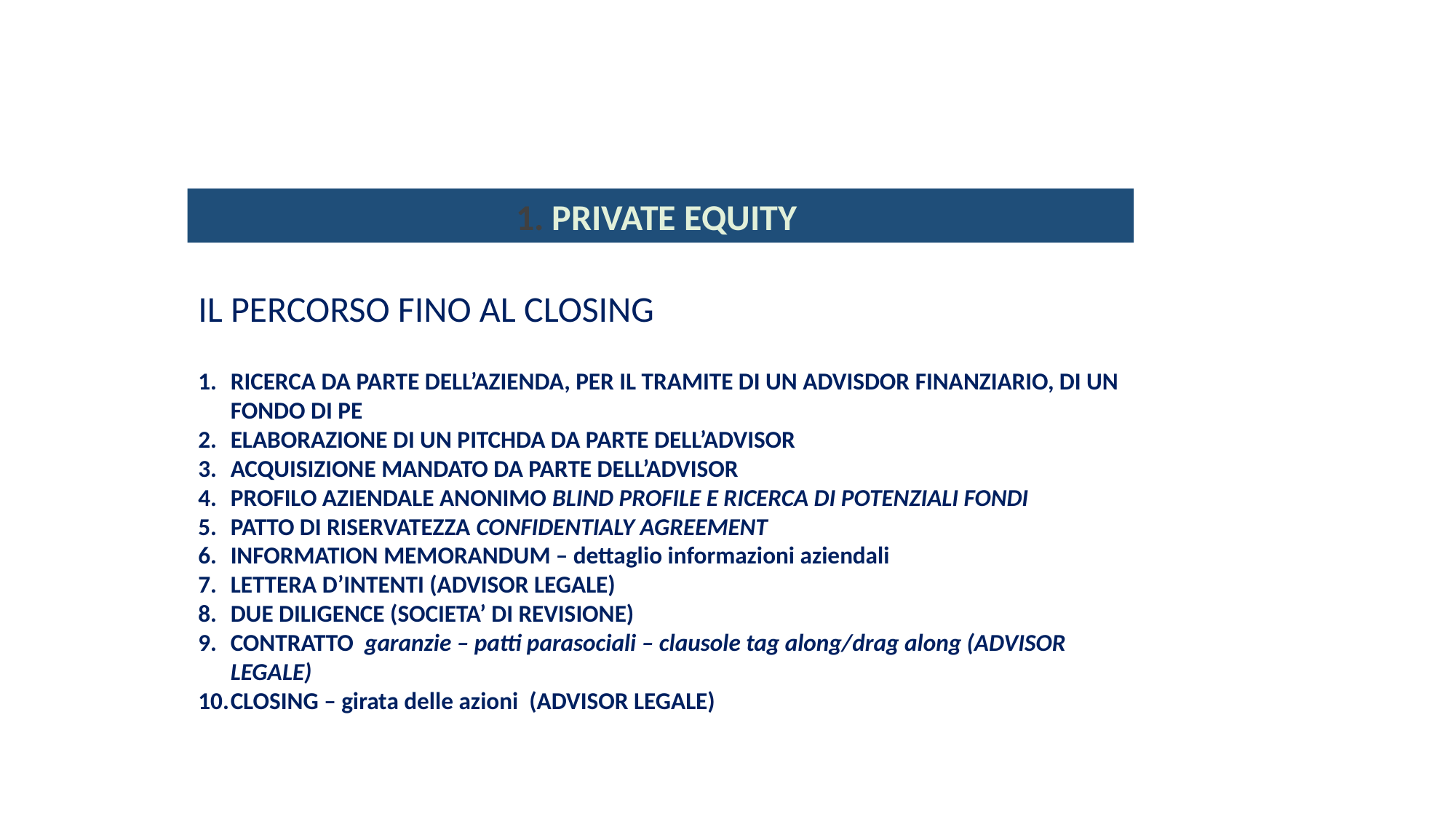

1. PRIVATE EQUITY
IL PERCORSO FINO AL CLOSING
RICERCA DA PARTE DELL’AZIENDA, PER IL TRAMITE DI UN ADVISDOR FINANZIARIO, DI UN FONDO DI PE
ELABORAZIONE DI UN PITCHDA DA PARTE DELL’ADVISOR
ACQUISIZIONE MANDATO DA PARTE DELL’ADVISOR
PROFILO AZIENDALE ANONIMO BLIND PROFILE E RICERCA DI POTENZIALI FONDI
PATTO DI RISERVATEZZA CONFIDENTIALY AGREEMENT
INFORMATION MEMORANDUM – dettaglio informazioni aziendali
LETTERA D’INTENTI (ADVISOR LEGALE)
DUE DILIGENCE (SOCIETA’ DI REVISIONE)
CONTRATTO  garanzie – patti parasociali – clausole tag along/drag along (ADVISOR LEGALE)
CLOSING – girata delle azioni  (ADVISOR LEGALE)